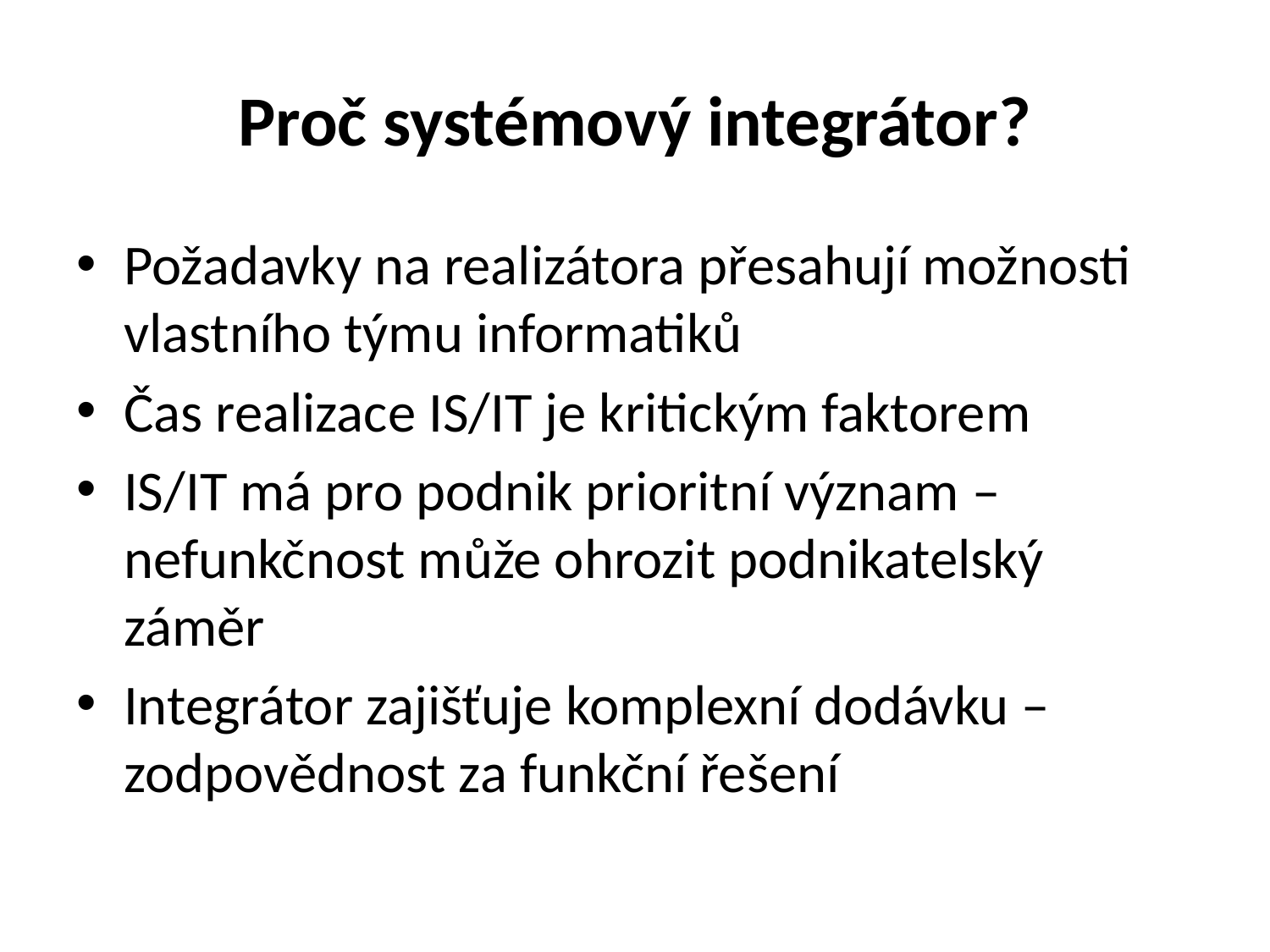

# Proč systémový integrátor?
Požadavky na realizátora přesahují možnosti vlastního týmu informatiků
Čas realizace IS/IT je kritickým faktorem
IS/IT má pro podnik prioritní význam – nefunkčnost může ohrozit podnikatelský záměr
Integrátor zajišťuje komplexní dodávku – zodpovědnost za funkční řešení